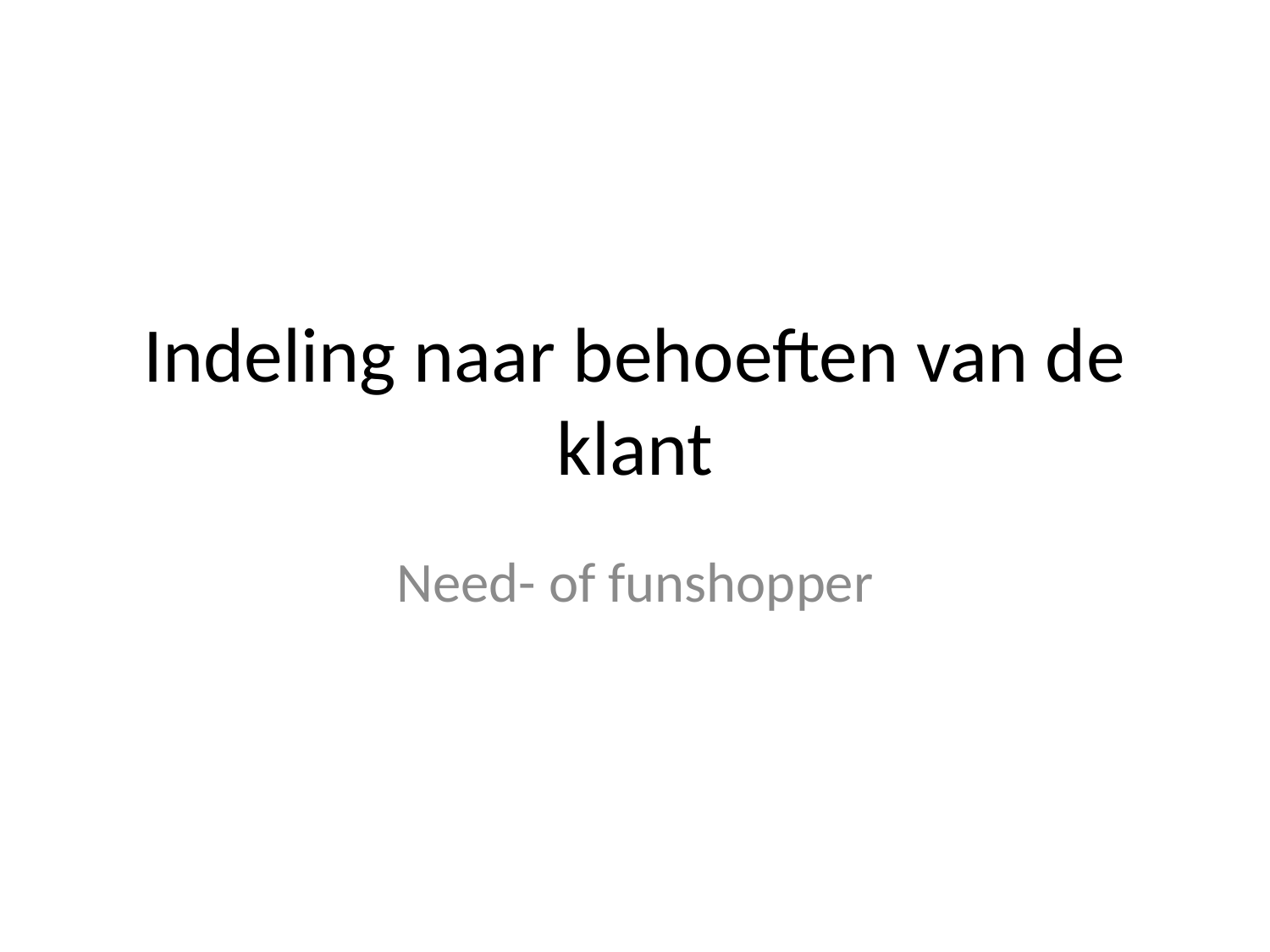

# Indeling naar behoeften van de klant
Need- of funshopper